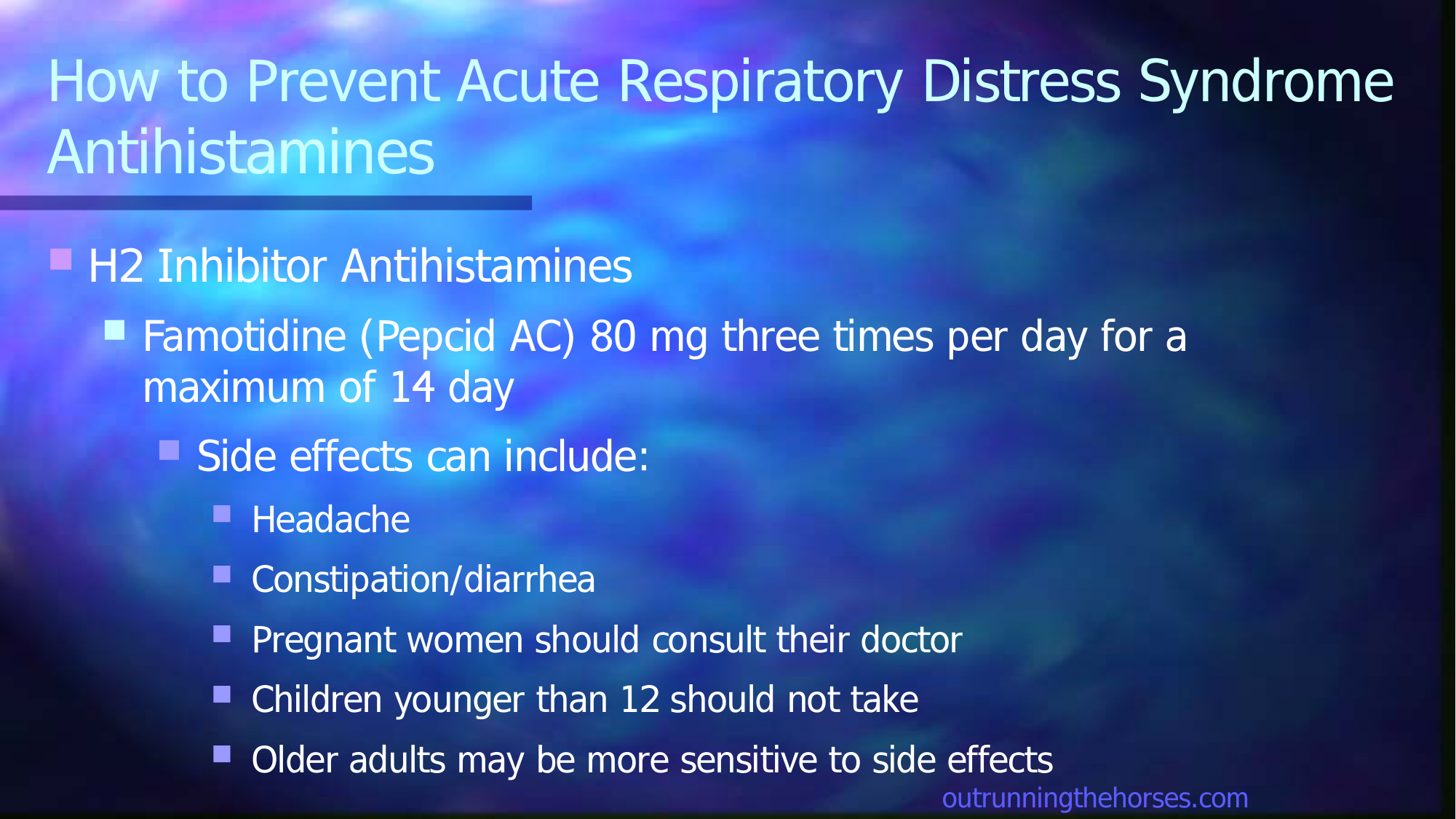

# How to Prevent Acute Respiratory Distress Syndrome Antihistamines
H2 Inhibitor Antihistamines
Famotidine (Pepcid AC) 80 mg three times per day for a maximum of 14 day
Side effects can include:
Headache
Constipation/diarrhea
Pregnant women should consult their doctor
Children younger than 12 should not take
Older adults may be more sensitive to side effects

outrunningthehorses.com